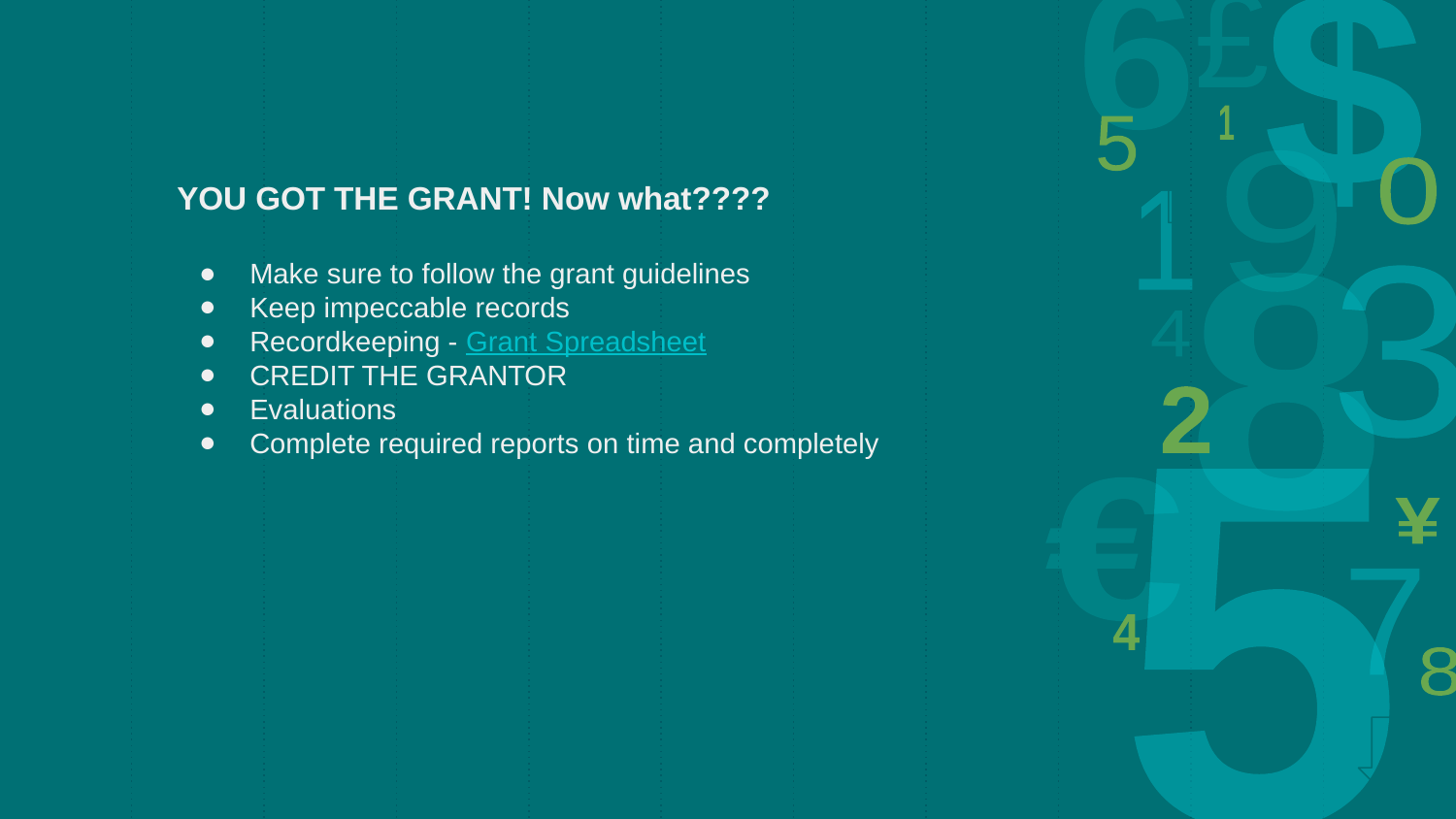

YOU GOT THE GRANT! Now what????

Make sure to follow the grant guidelines
Keep impeccable records
Recordkeeping - Grant Spreadsheet
CREDIT THE GRANTOR
Evaluations
Complete required reports on time and completely